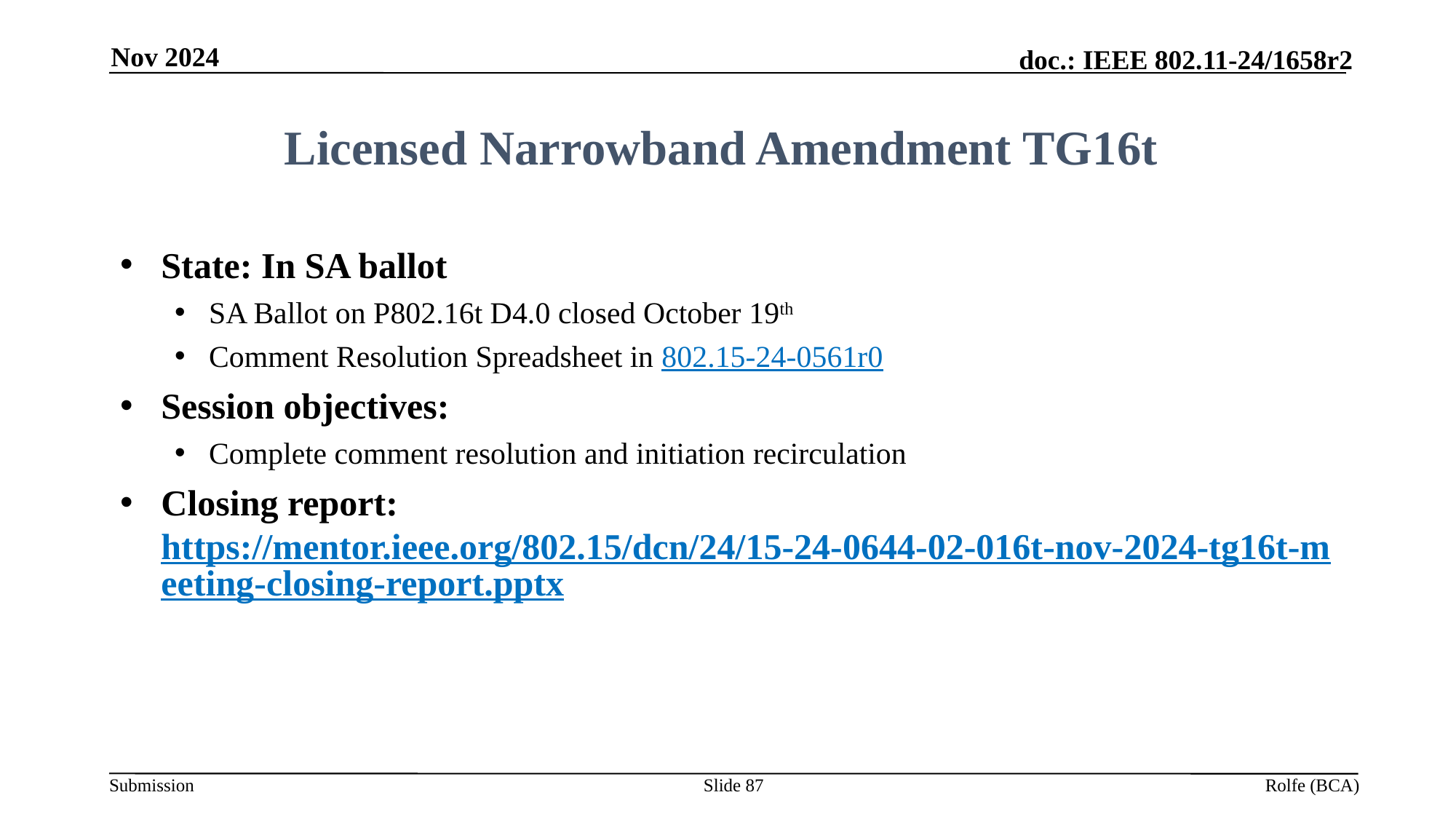

Nov 2024
# Licensed Narrowband Amendment TG16t
State: In SA ballot
SA Ballot on P802.16t D4.0 closed October 19th
Comment Resolution Spreadsheet in 802.15-24-0561r0
Session objectives:
Complete comment resolution and initiation recirculation
Closing report: https://mentor.ieee.org/802.15/dcn/24/15-24-0644-02-016t-nov-2024-tg16t-meeting-closing-report.pptx

Slide 87
Rolfe (BCA)